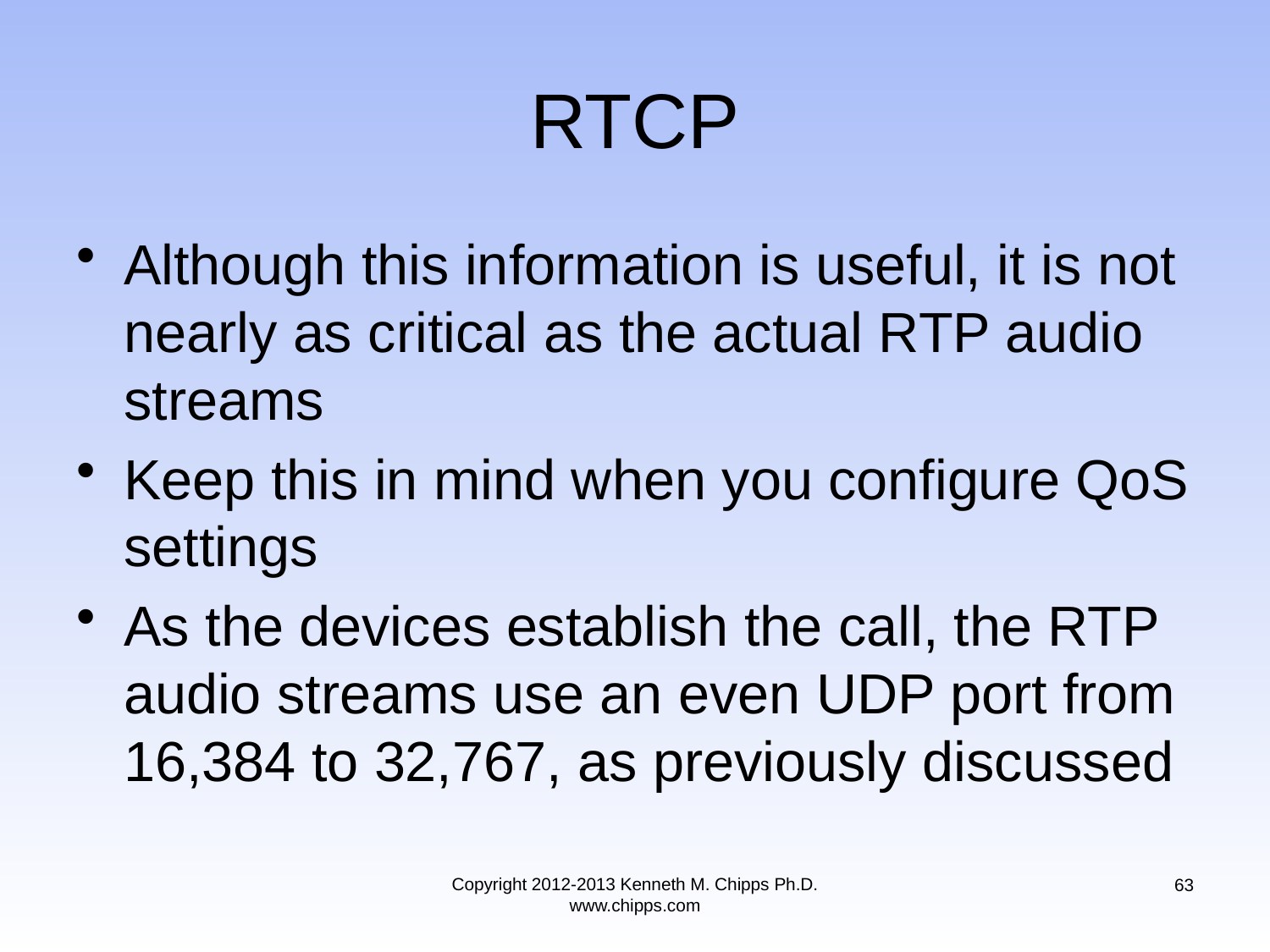

# RTCP
Although this information is useful, it is not nearly as critical as the actual RTP audio streams
Keep this in mind when you configure QoS settings
As the devices establish the call, the RTP audio streams use an even UDP port from 16,384 to 32,767, as previously discussed
Copyright 2012-2013 Kenneth M. Chipps Ph.D. www.chipps.com
63